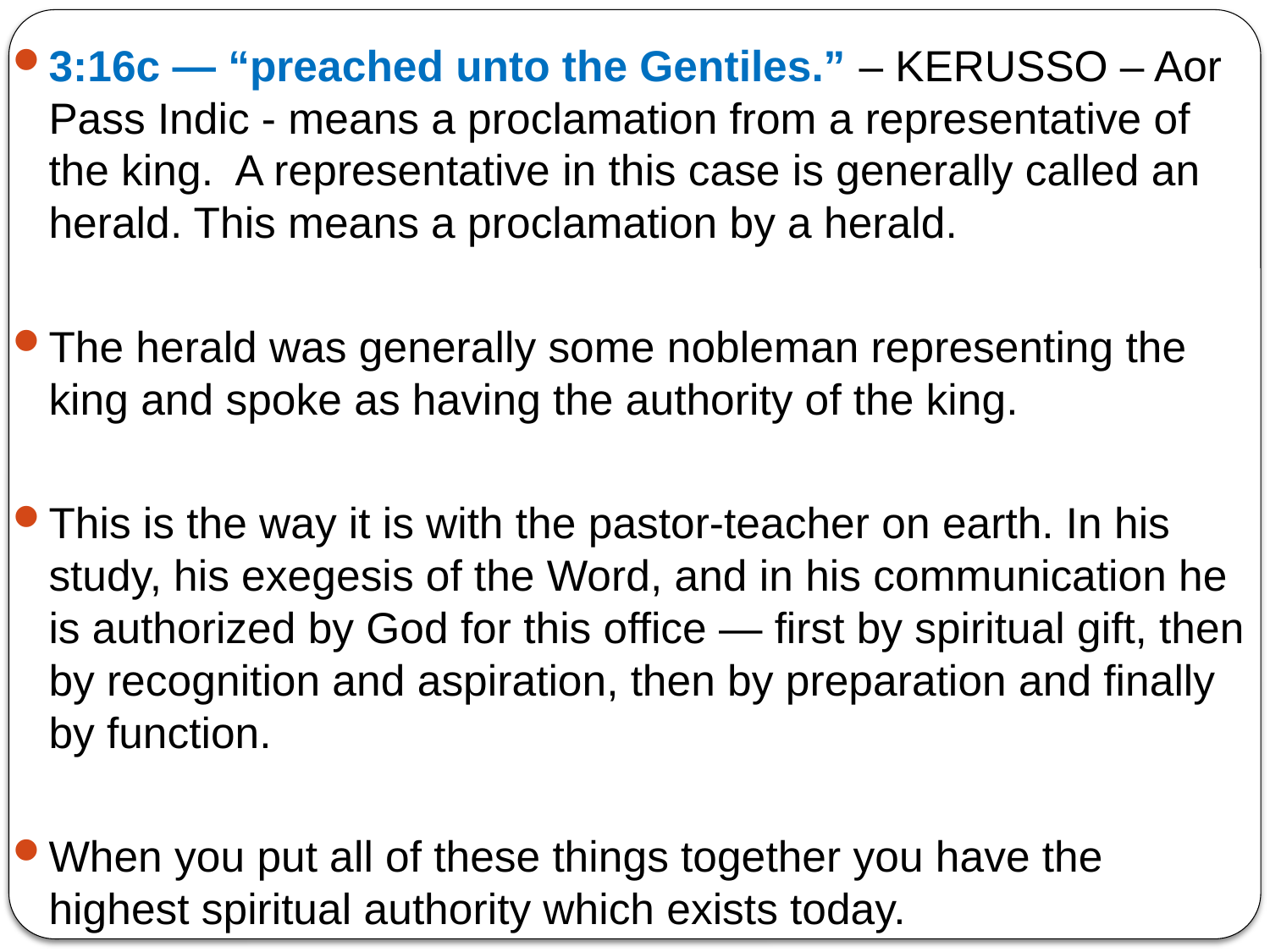

3:16c — “preached unto the Gentiles.” – KERUSSO – Aor Pass Indic - means a proclamation from a representative of the king.  A representative in this case is generally called an herald. This means a proclamation by a herald.

The herald was generally some nobleman representing the king and spoke as having the authority of the king.

This is the way it is with the pastor-teacher on earth. In his study, his exegesis of the Word, and in his communication he is authorized by God for this office — first by spiritual gift, then by recognition and aspiration, then by preparation and finally by function.

When you put all of these things together you have the highest spiritual authority which exists today.